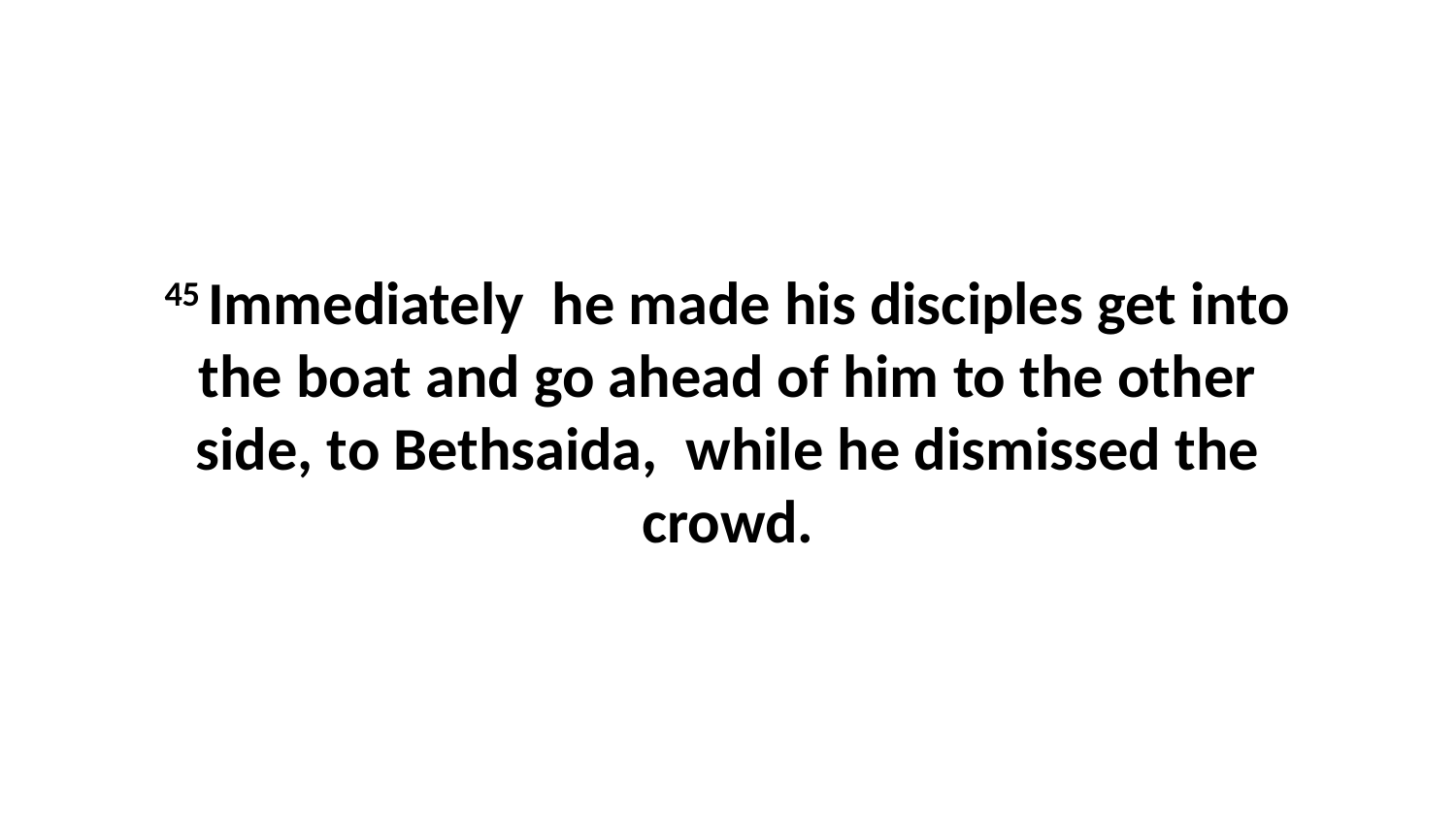

45 Immediately  he made his disciples get into the boat and go ahead of him to the other side, to Bethsaida,  while he dismissed the crowd.